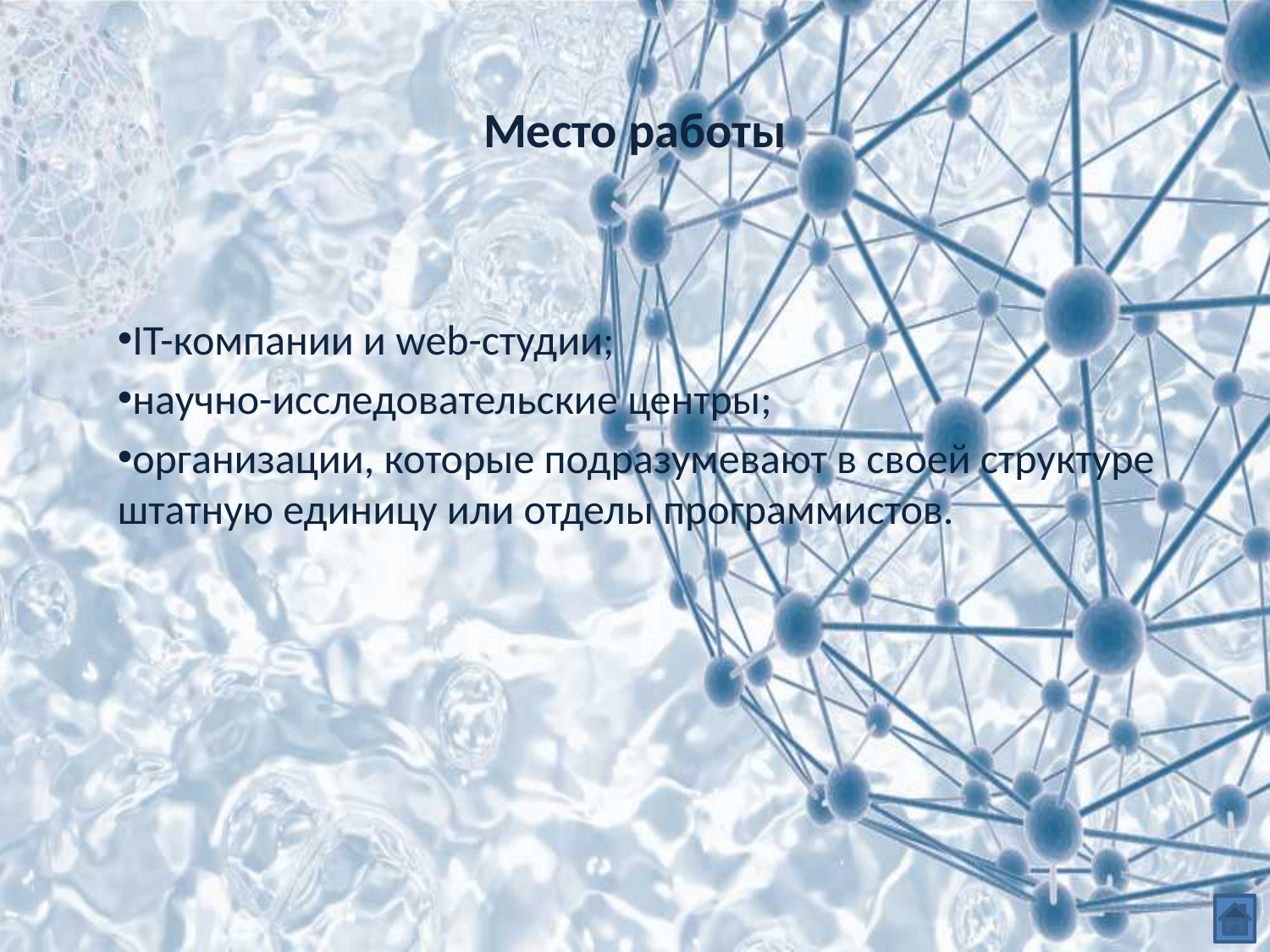

# Место работы
IT-компании и web-студии;
научно-исследовательские центры;
организации, которые подразумевают в своей структуре штатную единицу или отделы программистов.